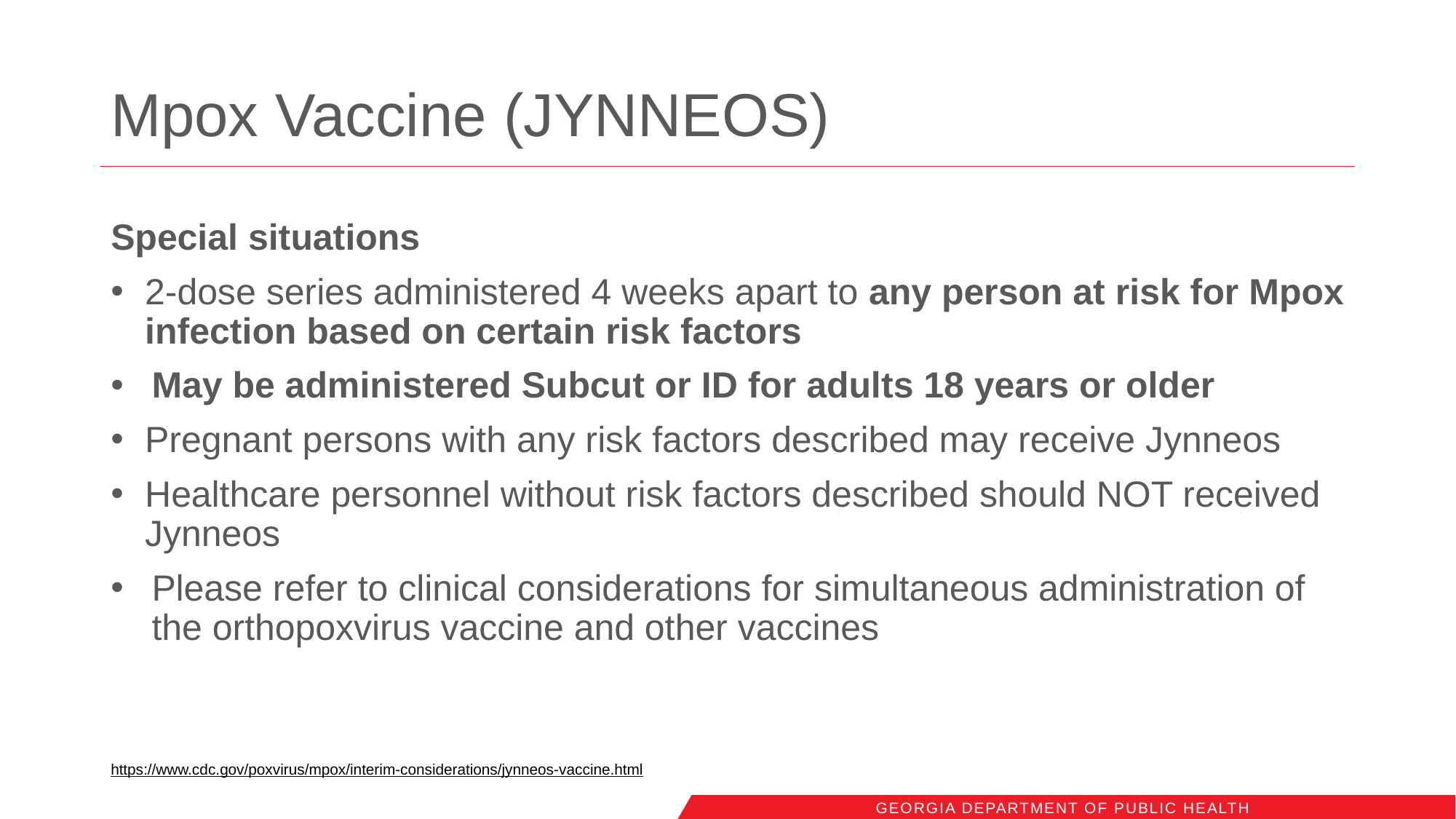

# Mpox Vaccine (JYNNEOS)
Special situations
2-dose series administered 4 weeks apart to any person at risk for Mpox infection based on certain risk factors
May be administered Subcut or ID for adults 18 years or older
Pregnant persons with any risk factors described may receive Jynneos
Healthcare personnel without risk factors described should NOT received Jynneos
Please refer to clinical considerations for simultaneous administration of the orthopoxvirus vaccine and other vaccines

https://www.cdc.gov/poxvirus/mpox/interim-considerations/jynneos-vaccine.html